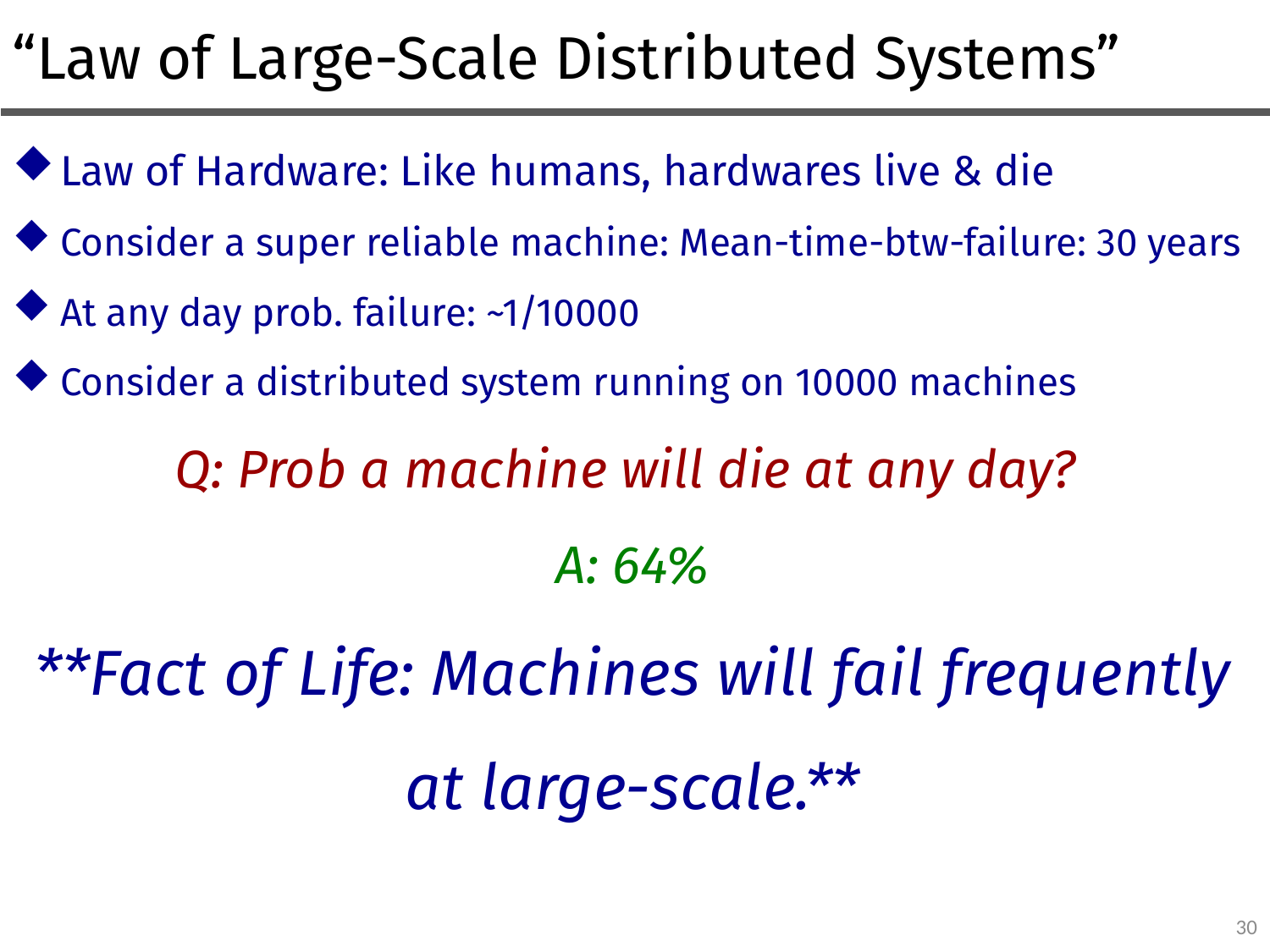

“Law of Large-Scale Distributed Systems”
Law of Hardware: Like humans, hardwares live & die
Consider a super reliable machine: Mean-time-btw-failure: 30 years
At any day prob. failure: ~1/10000
Consider a distributed system running on 10000 machines
Q: Prob a machine will die at any day?
A: 64%
**Fact of Life: Machines will fail frequently at large-scale.**
30